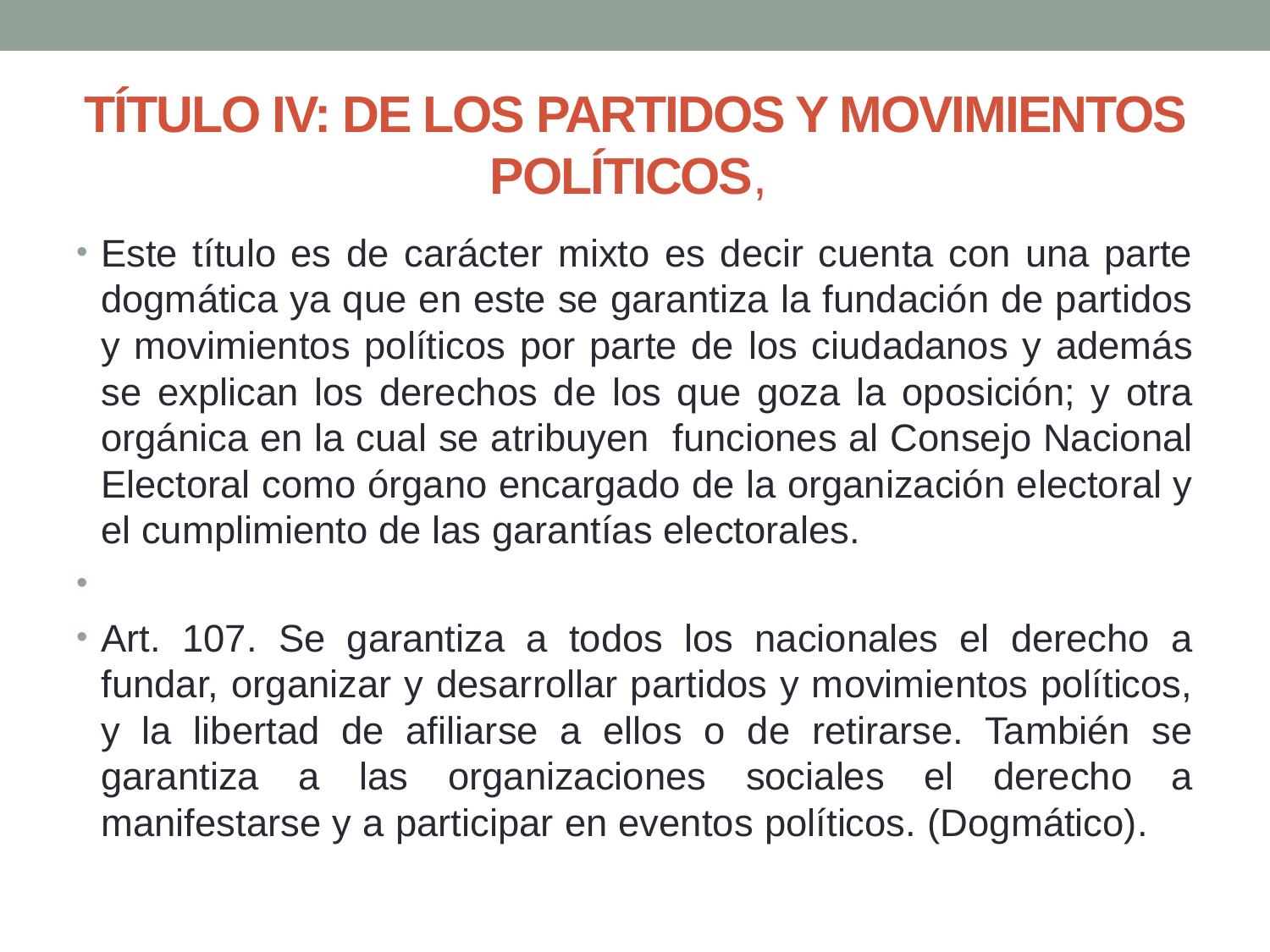

# TÍTULO IV: DE LOS PARTIDOS Y MOVIMIENTOS POLÍTICOS,
Este título es de carácter mixto es decir cuenta con una parte dogmática ya que en este se garantiza la fundación de partidos y movimientos políticos por parte de los ciudadanos y además se explican los derechos de los que goza la oposición; y otra orgánica en la cual se atribuyen  funciones al Consejo Nacional Electoral como órgano encargado de la organización electoral y el cumplimiento de las garantías electorales.

Art. 107. Se garantiza a todos los nacionales el derecho a fundar, organizar y desarrollar partidos y movimientos políticos, y la libertad de afiliarse a ellos o de retirarse. También se garantiza a las organizaciones sociales el derecho a manifestarse y a participar en eventos políticos. (Dogmático).